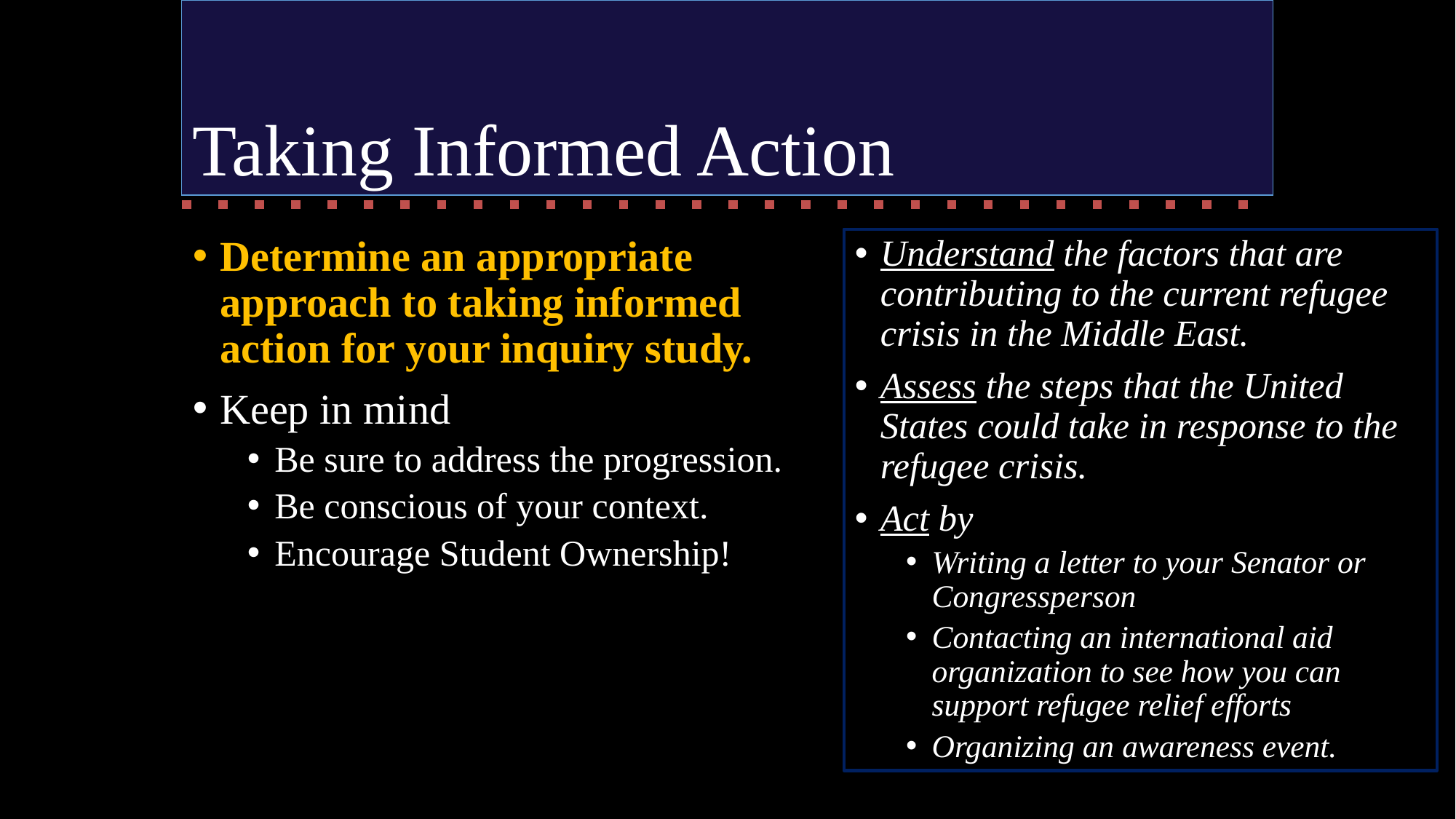

# Taking Informed Action
Determine an appropriate approach to taking informed action for your inquiry study.
Keep in mind
Be sure to address the progression.
Be conscious of your context.
Encourage Student Ownership!
Understand the factors that are contributing to the current refugee crisis in the Middle East.
Assess the steps that the United States could take in response to the refugee crisis.
Act by
Writing a letter to your Senator or Congressperson
Contacting an international aid organization to see how you can support refugee relief efforts
Organizing an awareness event.